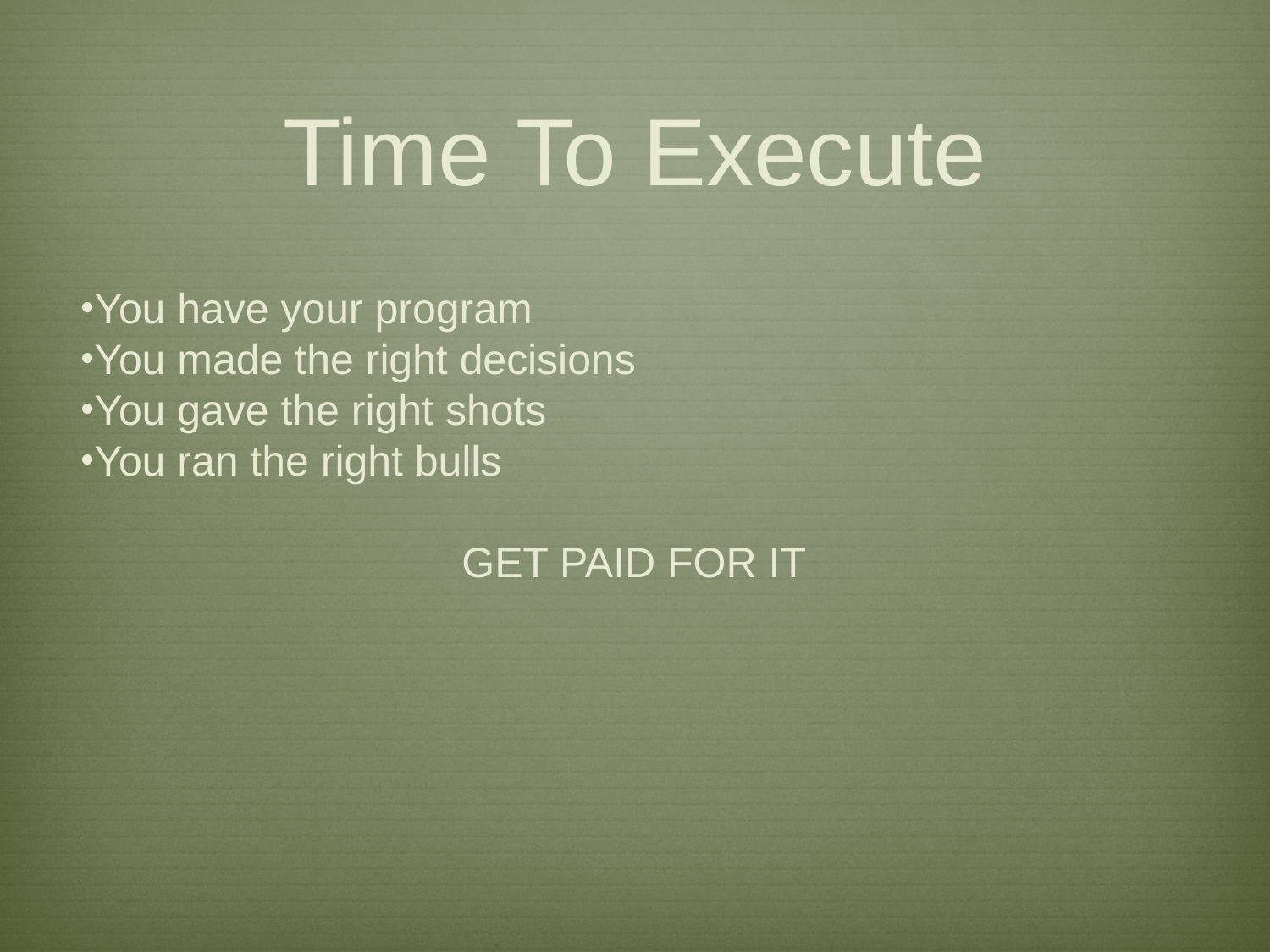

# Time To Execute
You have your program
You made the right decisions
You gave the right shots
You ran the right bulls

			GET PAID FOR IT